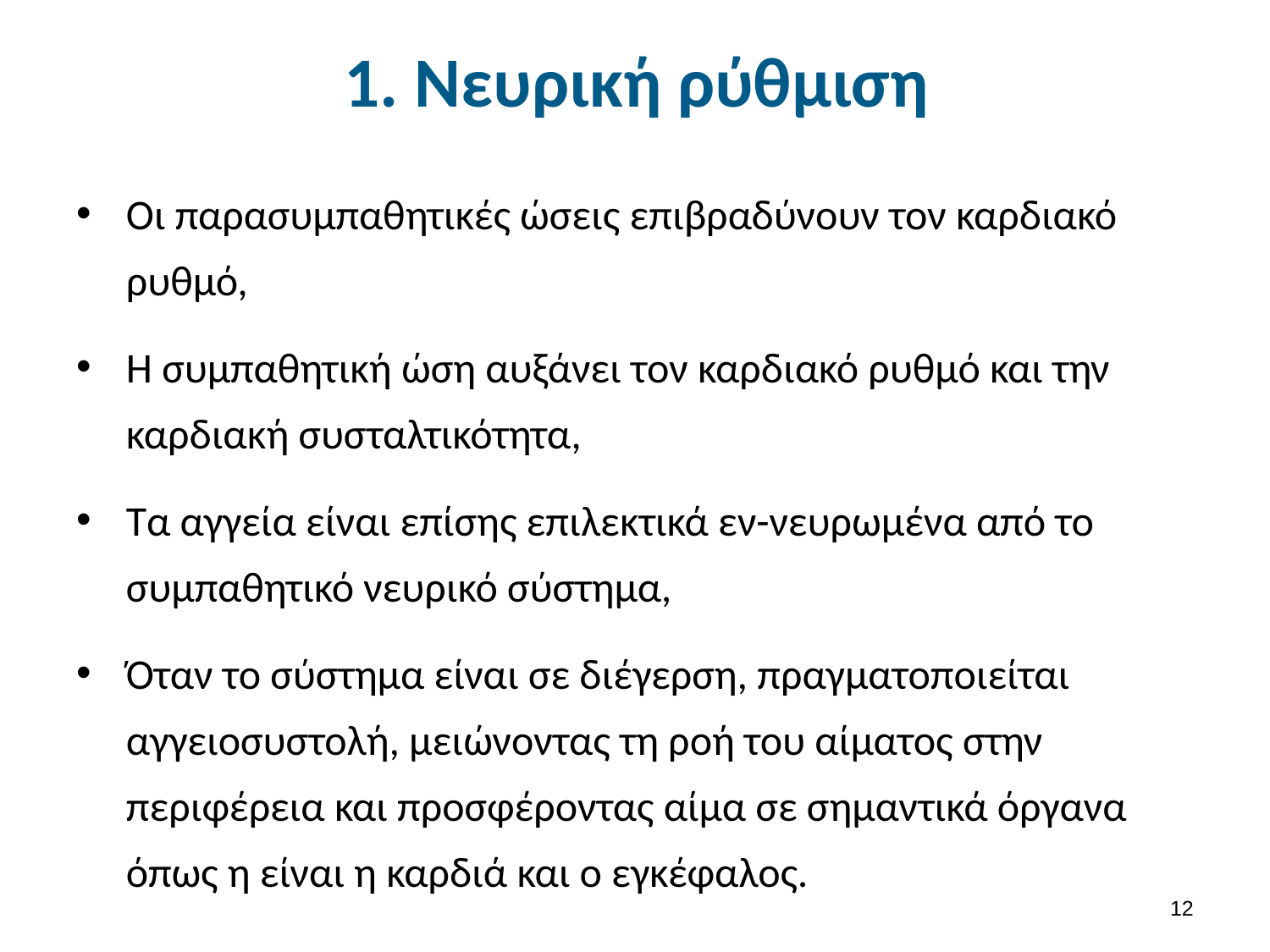

# 1. Νευρική ρύθμιση
Οι παρασυμπαθητικές ώσεις επιβραδύνουν τον καρδιακό ρυθμό,
Η συμπαθητική ώση αυξάνει τον καρδιακό ρυθμό και την καρδιακή συσταλτικότητα,
Τα αγγεία είναι επίσης επιλεκτικά εν-νευρωμένα από το συμπαθητικό νευρικό σύστημα,
Όταν το σύστημα είναι σε διέγερση, πραγματοποιείται αγγειοσυστολή, μειώνοντας τη ροή του αίματος στην περιφέρεια και προσφέροντας αίμα σε σημαντικά όργανα όπως η είναι η καρδιά και ο εγκέφαλος.

12